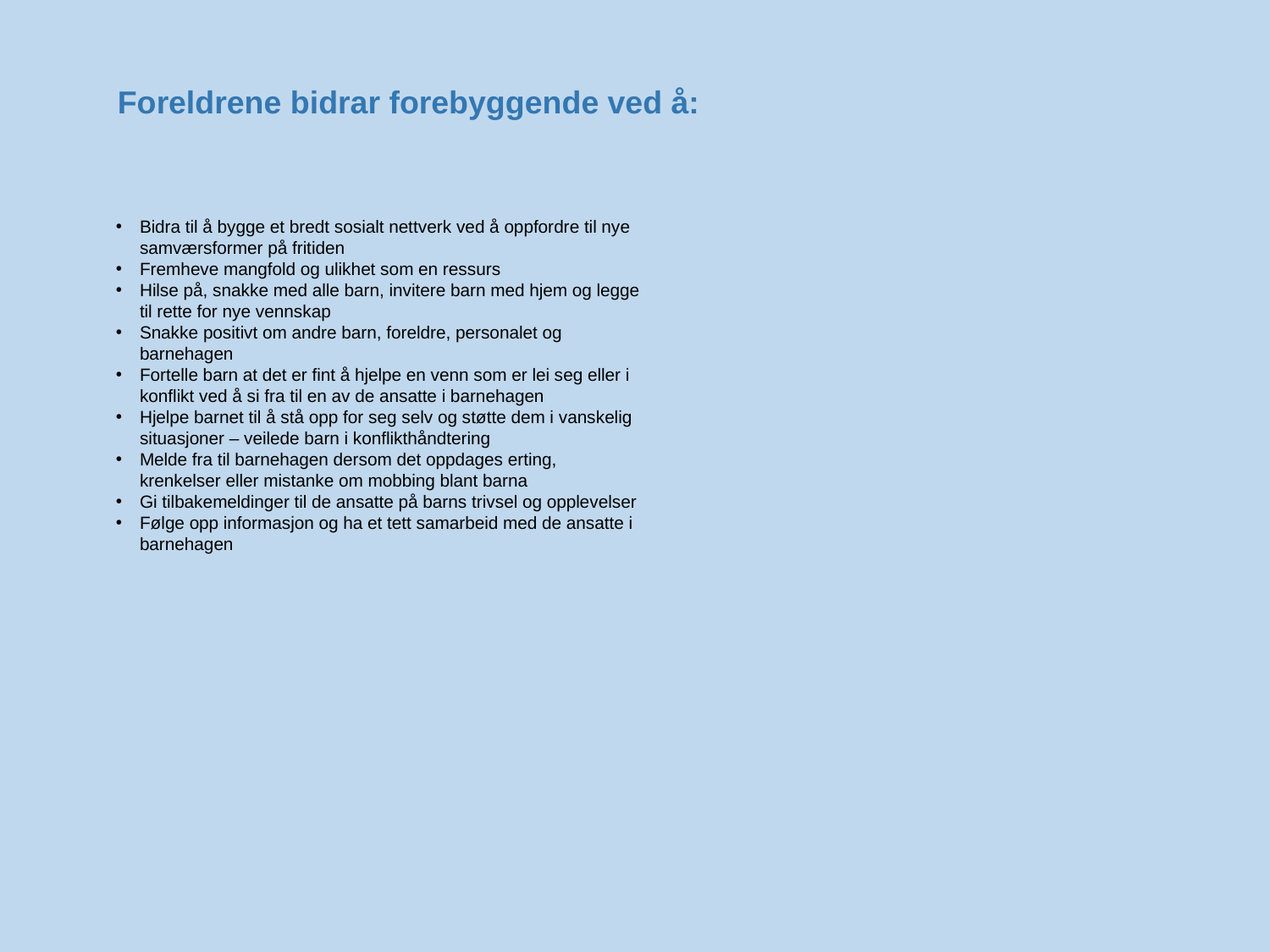

Foreldrene bidrar forebyggende ved å:

Bidra til å bygge et bredt sosialt nettverk ved å oppfordre til nye samværsformer på fritiden
Fremheve mangfold og ulikhet som en ressurs
Hilse på, snakke med alle barn, invitere barn med hjem og legge til rette for nye vennskap
Snakke positivt om andre barn, foreldre, personalet og barnehagen
Fortelle barn at det er fint å hjelpe en venn som er lei seg eller i konflikt ved å si fra til en av de ansatte i barnehagen
Hjelpe barnet til å stå opp for seg selv og støtte dem i vanskelig situasjoner – veilede barn i konflikthåndtering
Melde fra til barnehagen dersom det oppdages erting, krenkelser eller mistanke om mobbing blant barna
Gi tilbakemeldinger til de ansatte på barns trivsel og opplevelser
Følge opp informasjon og ha et tett samarbeid med de ansatte i barnehagen